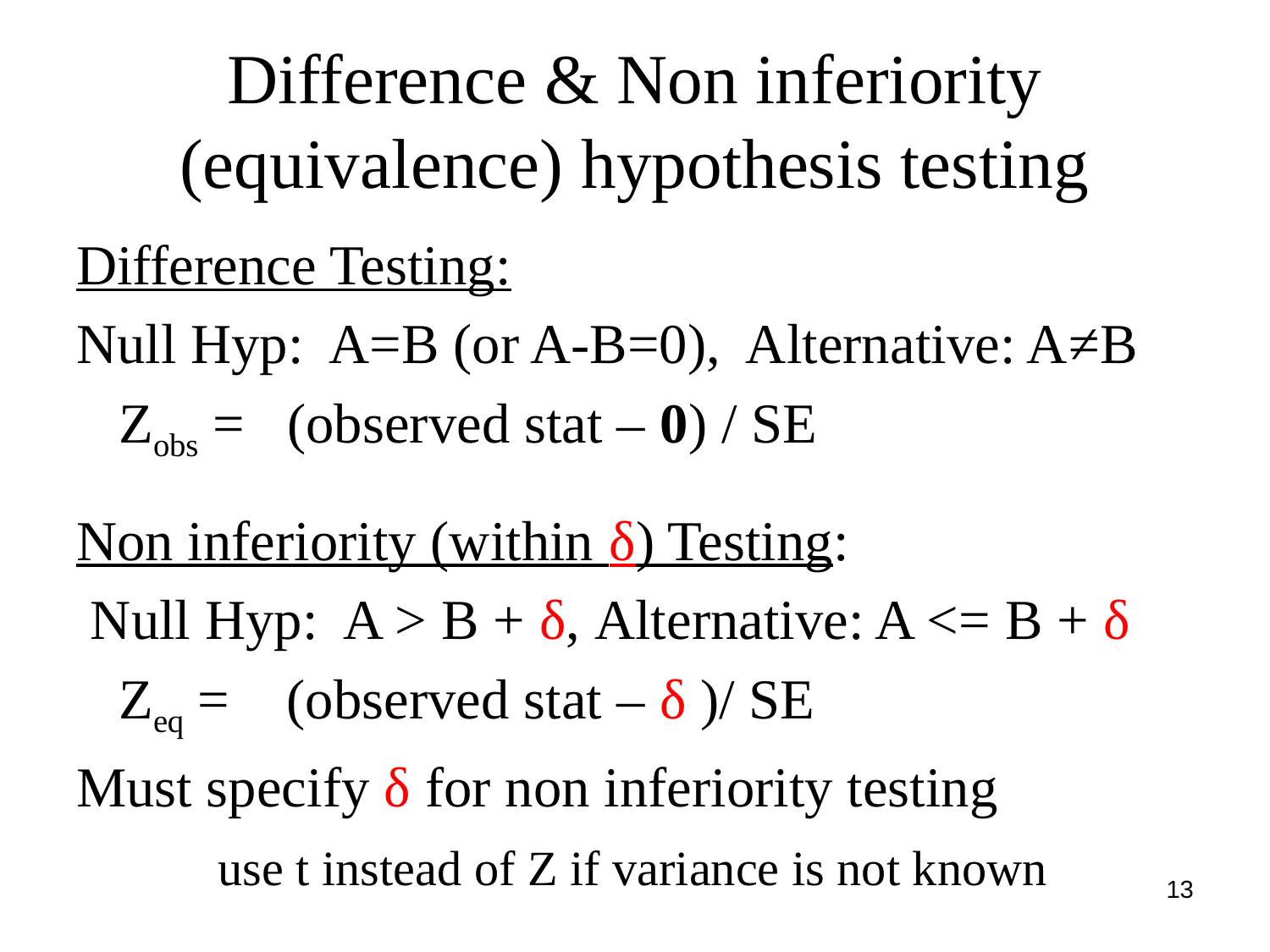

# Difference & Non inferiority (equivalence) hypothesis testing
Difference Testing:
Null Hyp:  A=B (or A-B=0),  Alternative: A≠B
   Zobs =   (observed stat – 0) / SE

Non inferiority (within δ) Testing:
 Null Hyp:  A > B + δ, Alternative: A <= B + δ
   Zeq =    (observed stat – δ )/ SE
Must specify δ for non inferiority testing
          use t instead of Z if variance is not known

13